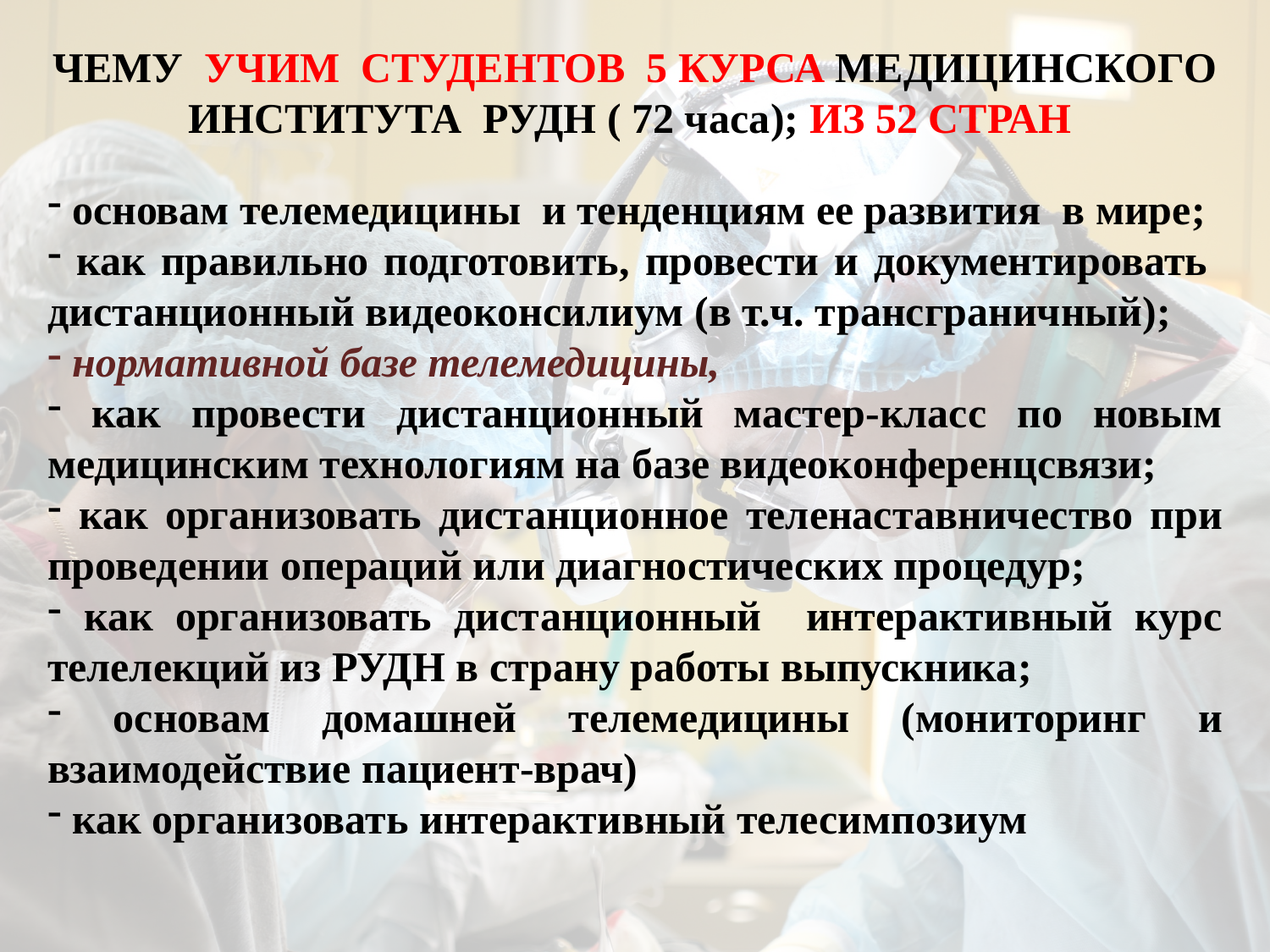

# ЧЕМУ  УЧИМ  СТУДЕНТОВ  5 КУРСА МЕДИЦИНСКОГО ИНСТИТУТА  РУДН ( 72 часа); ИЗ 52 СТРАН
 основам телемедицины  и тенденциям ее развития  в мире;
 как правильно подготовить, провести и документировать  дистанционный видеоконсилиум (в т.ч. трансграничный);
 нормативной базе телемедицины,
 как провести дистанционный мастер-класс по новым медицинским технологиям на базе видеоконференцсвязи;
 как организовать дистанционное теленаставничество при проведении операций или диагностических процедур;
 как организовать дистанционный  интерактивный курс телелекций из РУДН в страну работы выпускника;
 основам домашней телемедицины (мониторинг и взаимодействие пациент-врач)
 как организовать интерактивный телесимпозиум